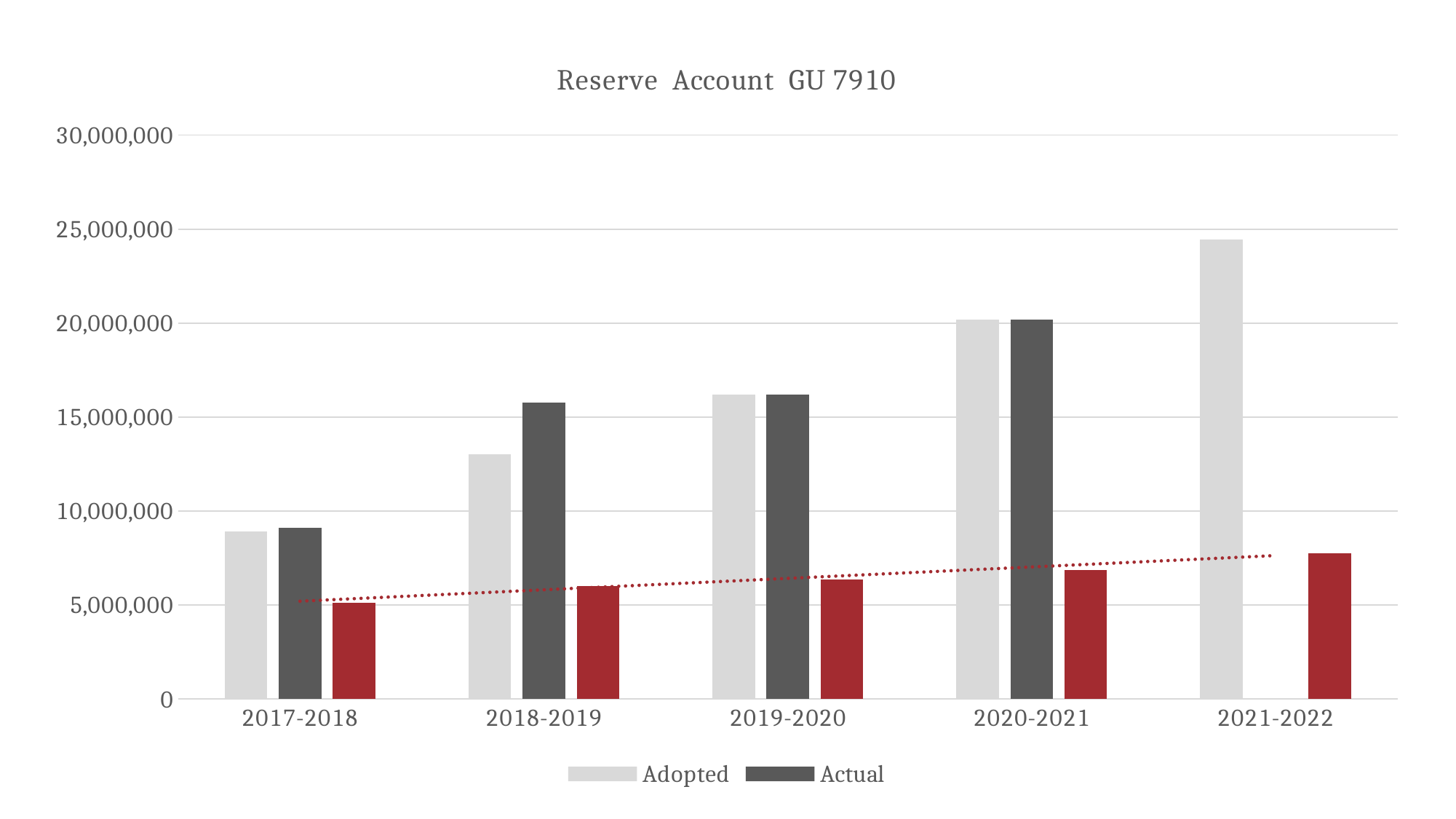

### Chart: Reserve  Account  GU 7910

| Category | Adopted | Actual | 5% Minimum Required |
|---|---|---|---|
| 2017-2018 | 8911162.0 | 9099162.0 | 5111030.100000001 |
| 2018-2019 | 13007883.0 | 15767500.0 | 6024338.100000001 |
| 2019-2020 | 16193053.0 | 16193053.0 | 6367001.100000001 |
| 2020-2021 | 20178062.0 | 20178062.0 | 6843186.2 |
| 2021-2022 | 24432864.0 | None | 7737952.050000001 |